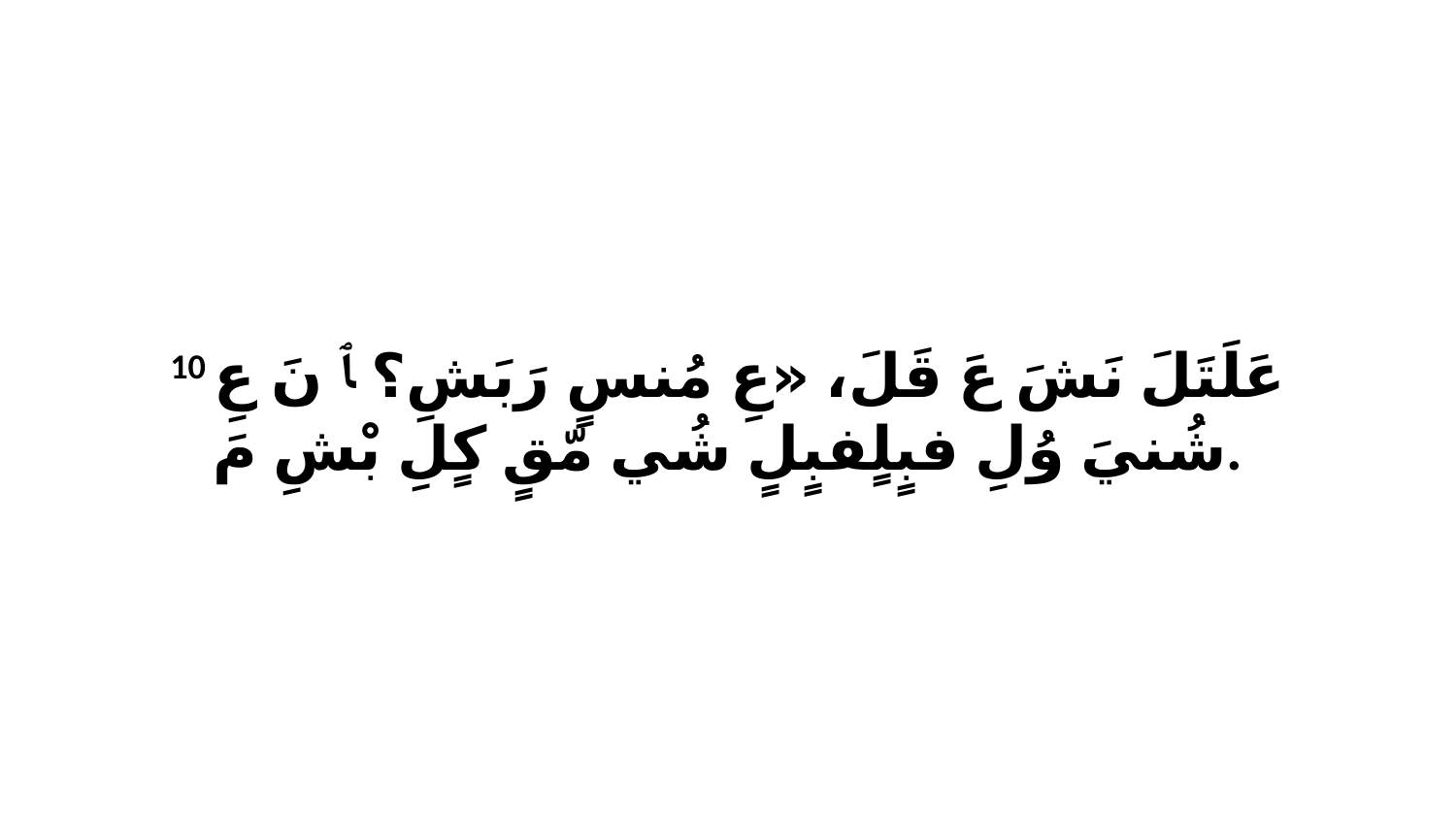

10 عَلَتَلَ نَشَ عَ قَلَ، «عِ مُنسٍ رَبَشِ؟ ﭑ نَ عِ شُنيَ وُلِ فبٍلٍفبٍلٍ شُي مّقٍ كٍلِ بْشِ مَ.